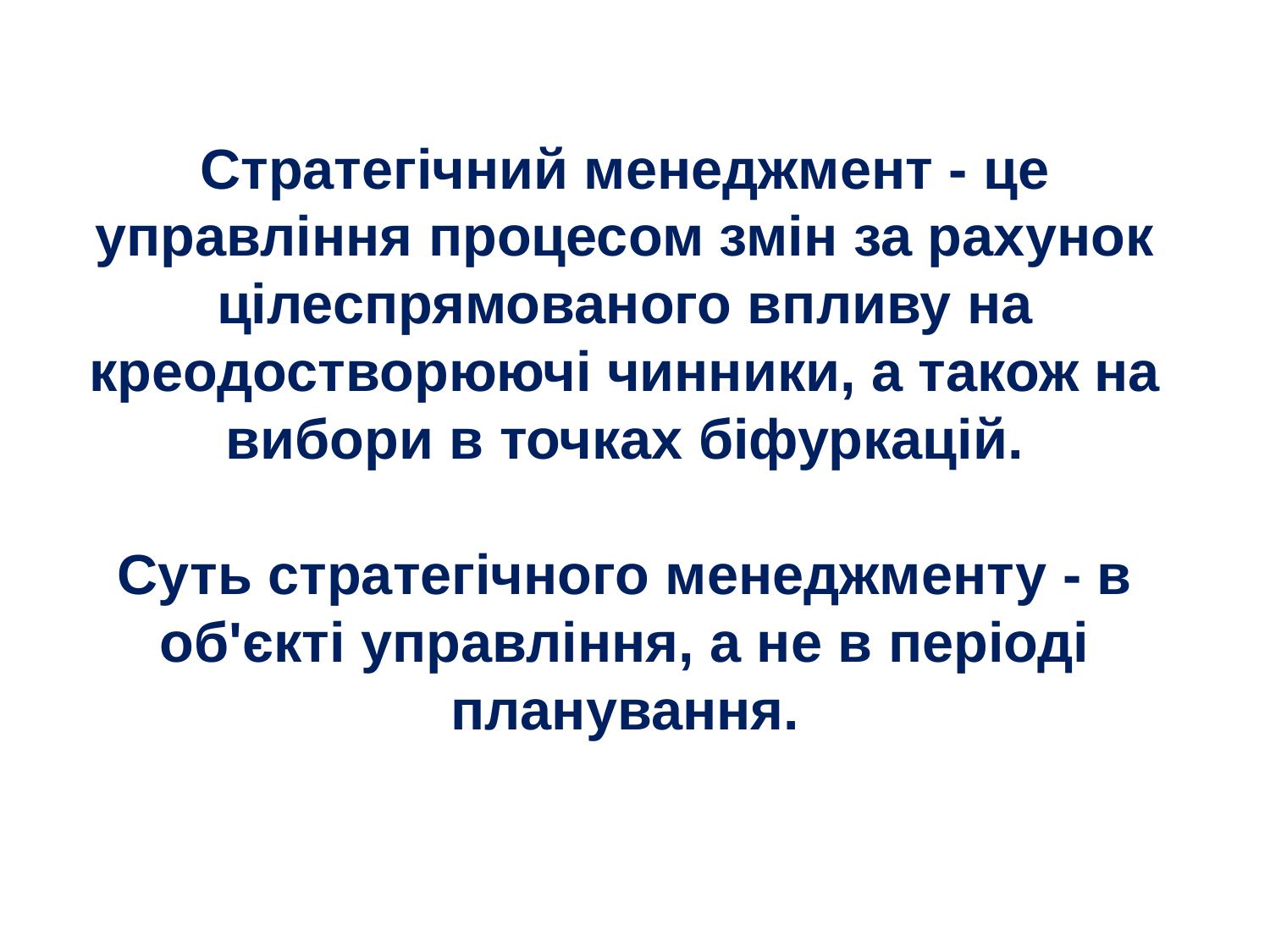

Стратегічний менеджмент - це управління процесом змін за рахунок цілеспрямованого впливу на креодостворюючі чинники, а також на вибори в точках біфуркацій.

Суть стратегічного менеджменту - в об'єкті управління, а не в періоді планування.